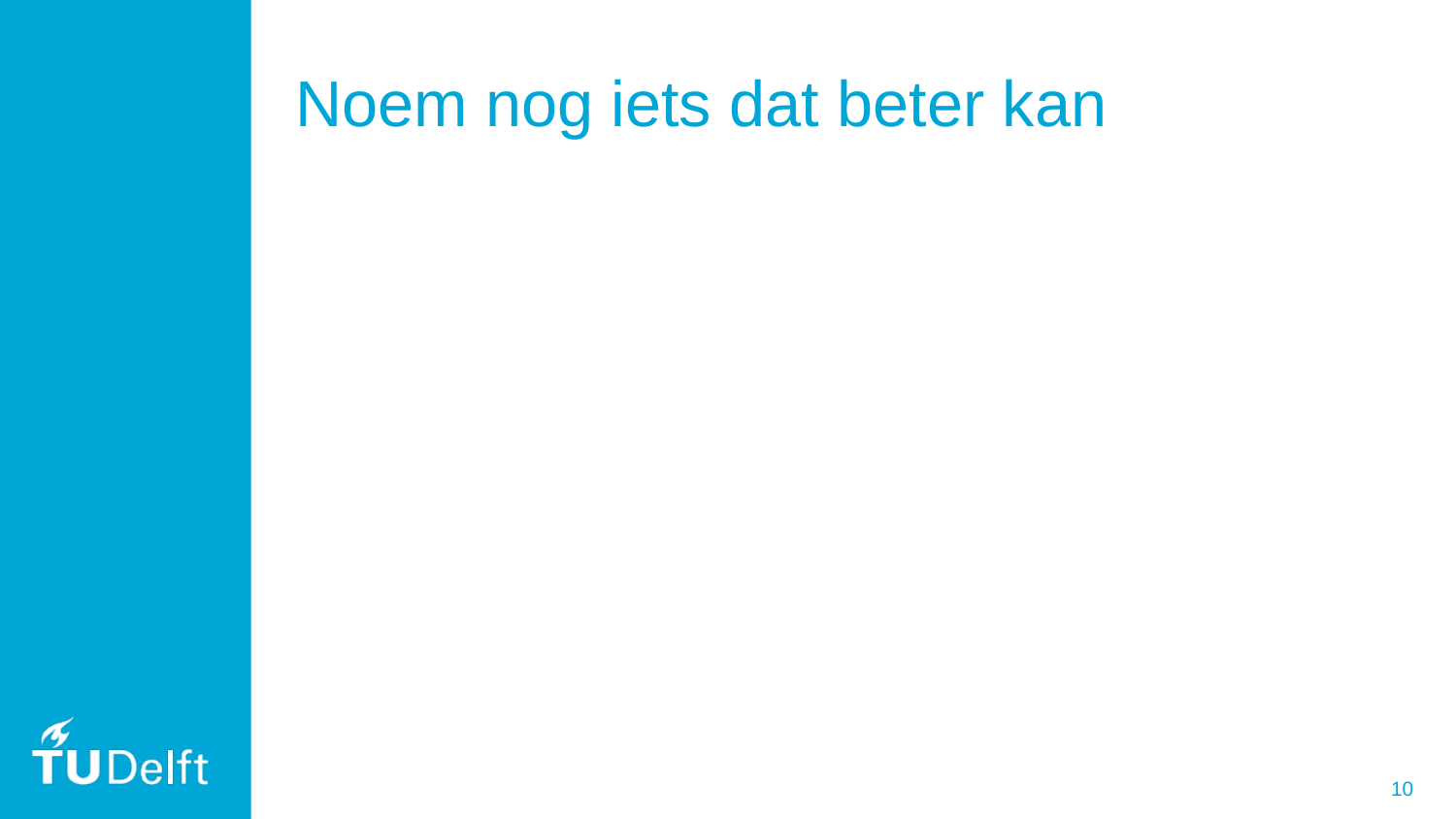

# Noem nog iets dat beter kan